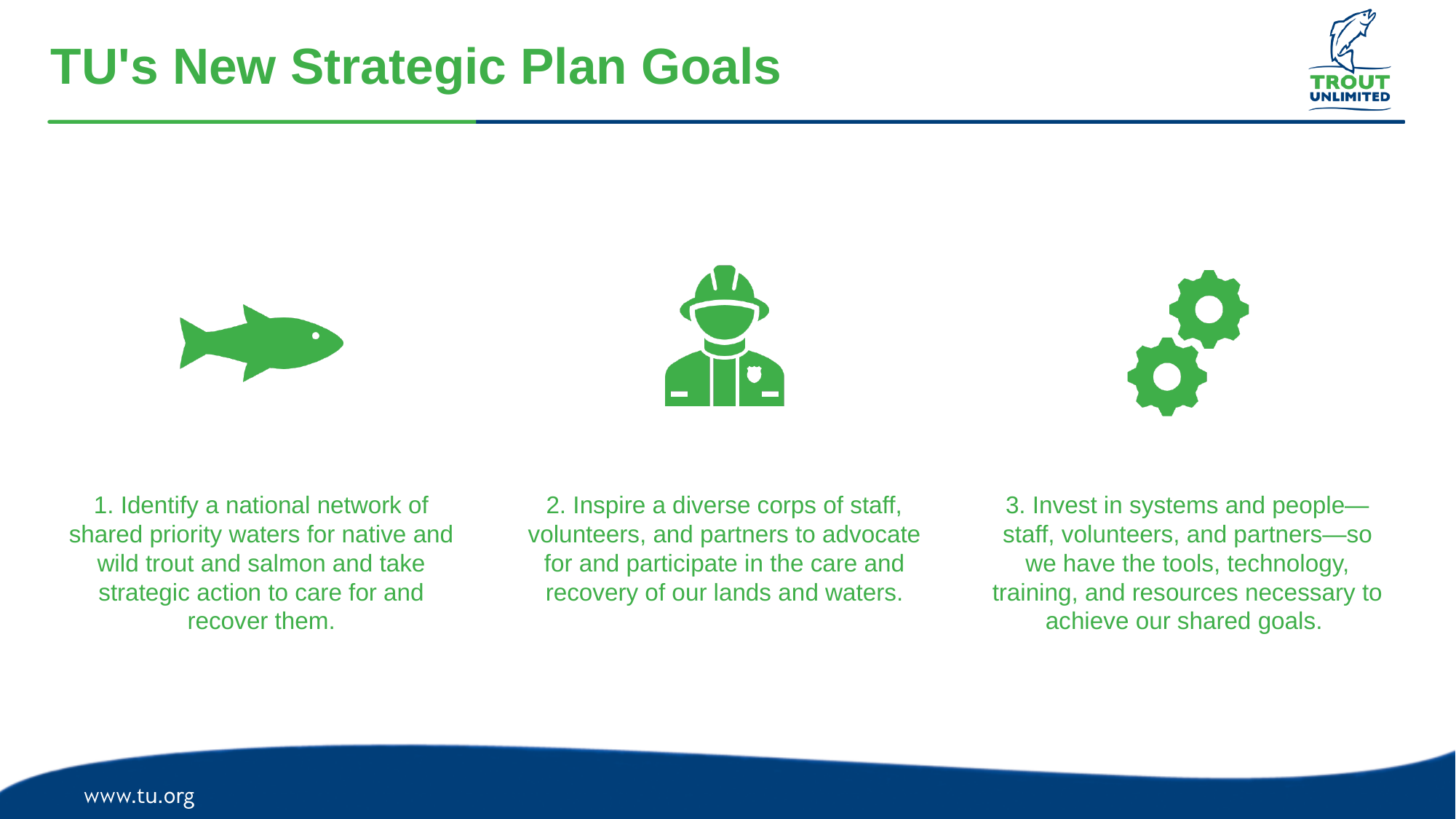

# TU's New Strategic Plan Goals
1. Identify a national network of shared priority waters for native and wild trout and salmon and take strategic action to care for and recover them.
2. Inspire a diverse corps of staff, volunteers, and partners to advocate for and participate in the care and recovery of our lands and waters.
3. Invest in systems and people—staff, volunteers, and partners—so we have the tools, technology, training, and resources necessary to achieve our shared goals.
www.tu.org